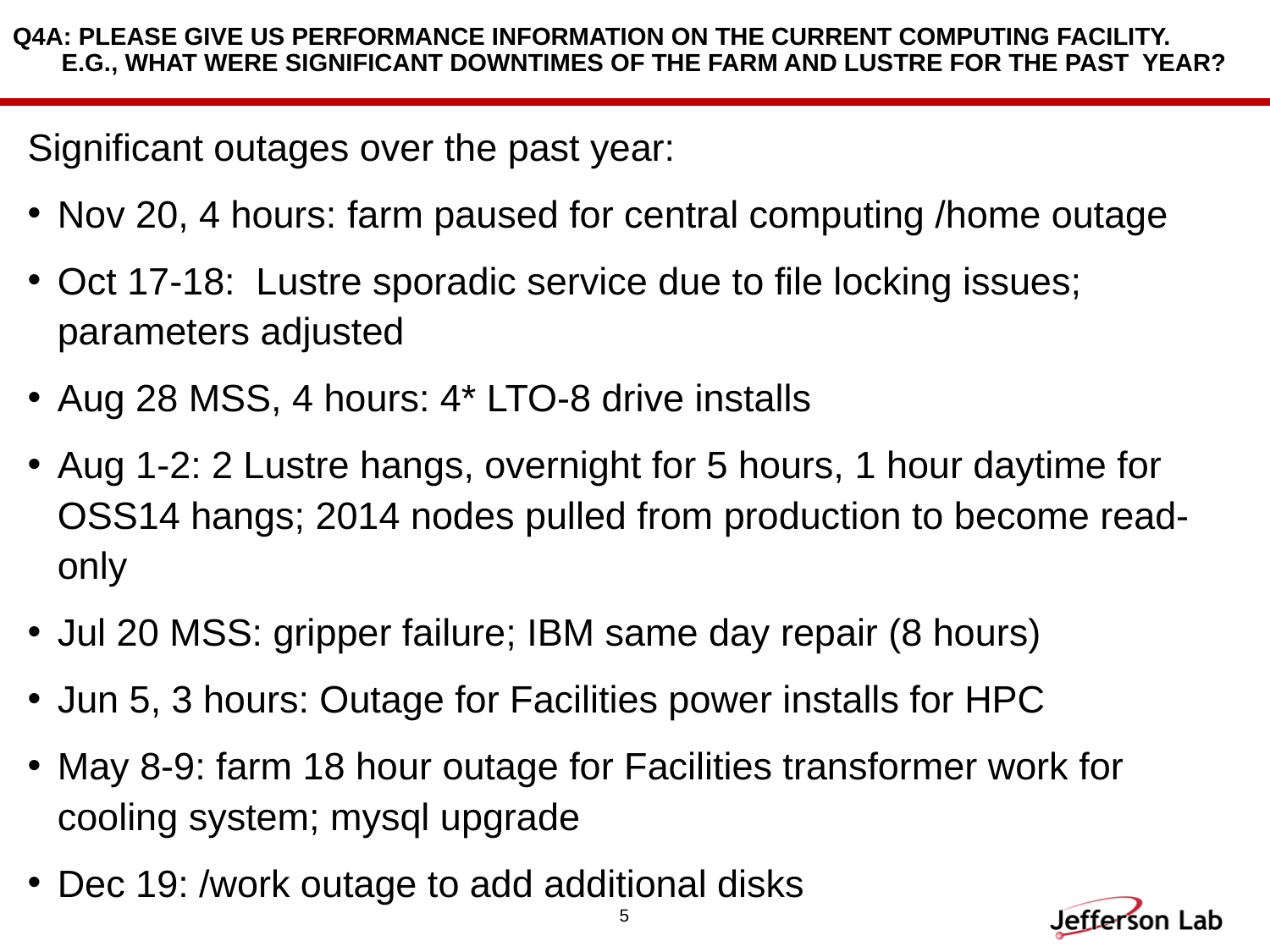

# Q4A: Please give us performance information on the current computing facility. E.g., what were significant downtimes of the farm and Lustre for the past  year?
Significant outages over the past year:
Nov 20, 4 hours: farm paused for central computing /home outage
Oct 17-18:  Lustre sporadic service due to file locking issues; parameters adjusted
Aug 28 MSS, 4 hours: 4* LTO-8 drive installs
Aug 1-2: 2 Lustre hangs, overnight for 5 hours, 1 hour daytime for OSS14 hangs; 2014 nodes pulled from production to become read-only
Jul 20 MSS: gripper failure; IBM same day repair (8 hours)
Jun 5, 3 hours: Outage for Facilities power installs for HPC
May 8-9: farm 18 hour outage for Facilities transformer work for cooling system; mysql upgrade
Dec 19: /work outage to add additional disks
5